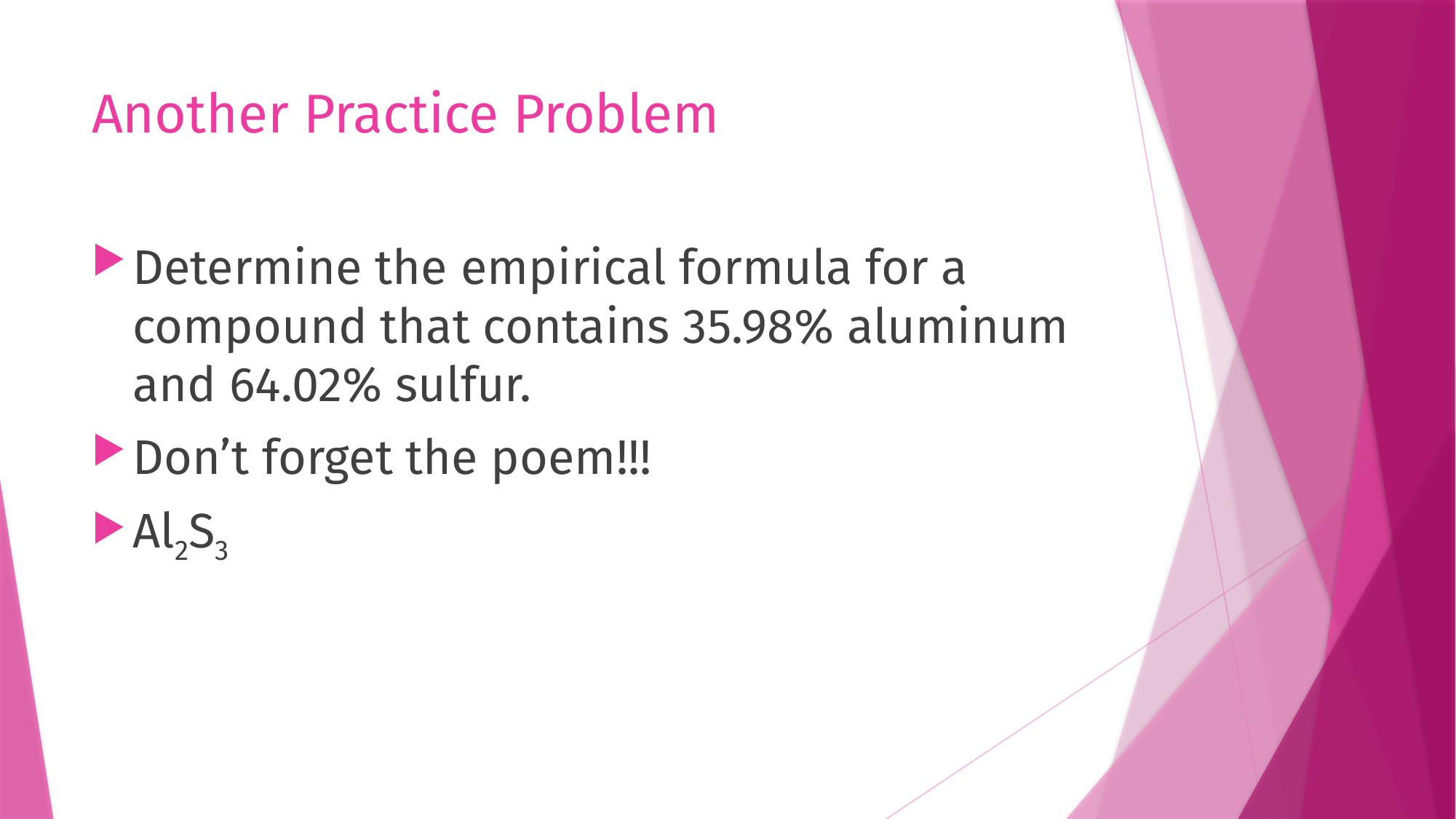

# Another Practice Problem
Determine the empirical formula for a compound that contains 35.98% aluminum and 64.02% sulfur.
Don’t forget the poem!!!
Al2S3